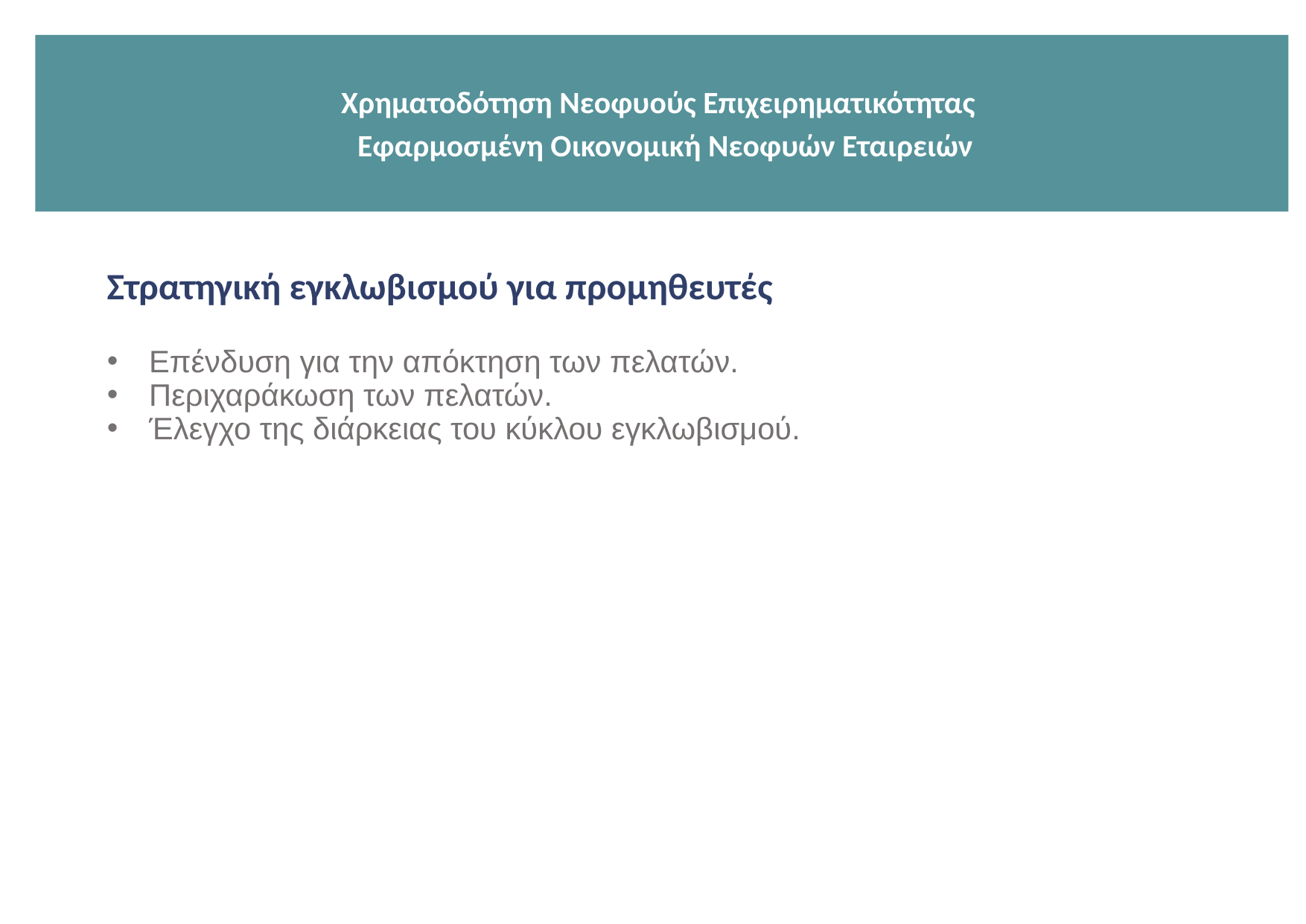

Χρηματοδότηση Νεοφυούς Επιχειρηματικότητας
 Εφαρμοσμένη Οικονομική Νεοφυών Εταιρειών

Στρατηγική εγκλωβισμού για προμηθευτές
Επένδυση για την απόκτηση των πελατών.
Περιχαράκωση των πελατών.
Έλεγχο της διάρκειας του κύκλου εγκλωβισμού.